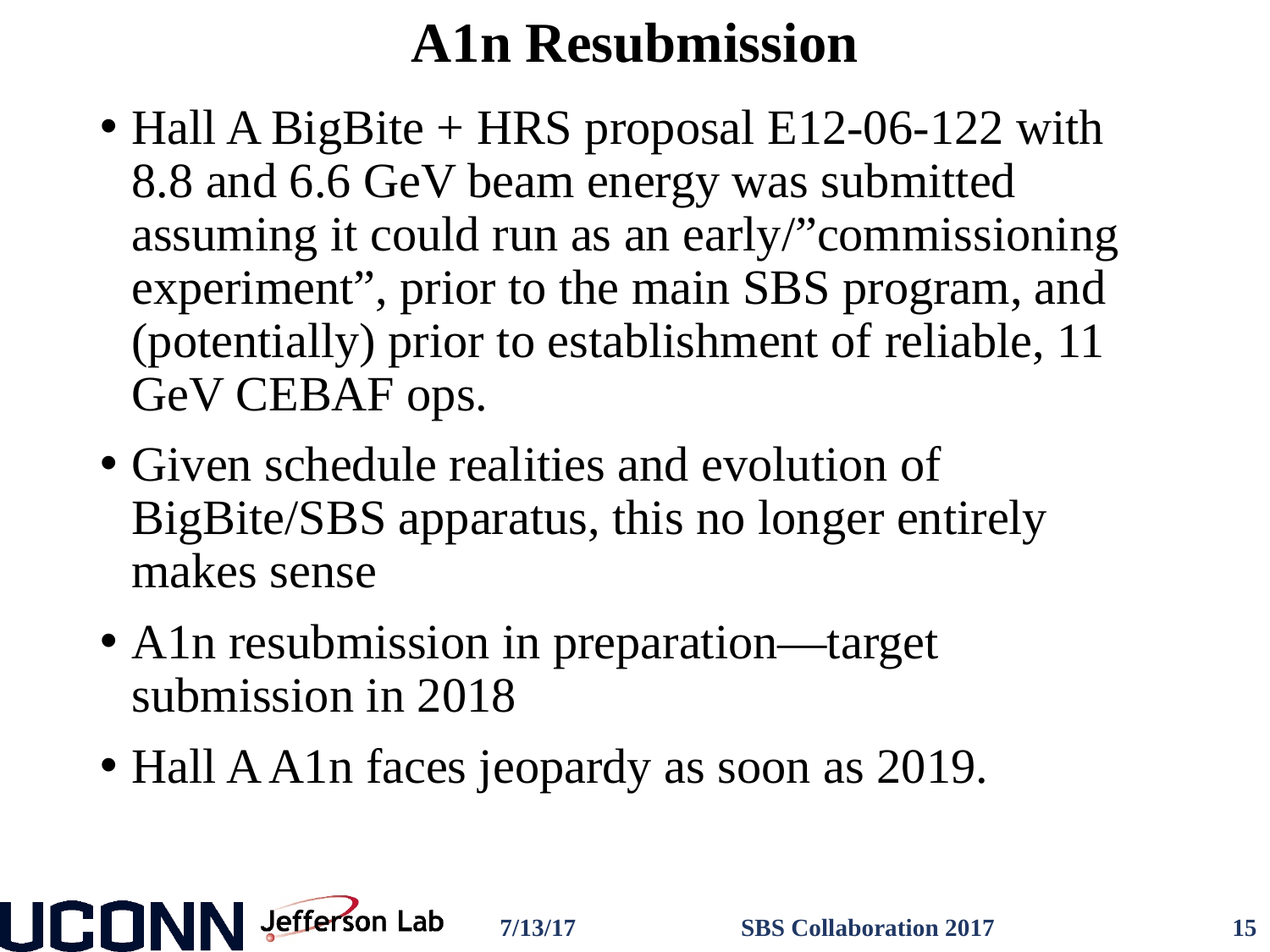

# A1n Resubmission
Hall A BigBite + HRS proposal E12-06-122 with 8.8 and 6.6 GeV beam energy was submitted assuming it could run as an early/”commissioning experiment”, prior to the main SBS program, and (potentially) prior to establishment of reliable, 11 GeV CEBAF ops.
Given schedule realities and evolution of BigBite/SBS apparatus, this no longer entirely makes sense
A1n resubmission in preparation—target submission in 2018
Hall A A1n faces jeopardy as soon as 2019.

7/13/17
SBS Collaboration 2017
15